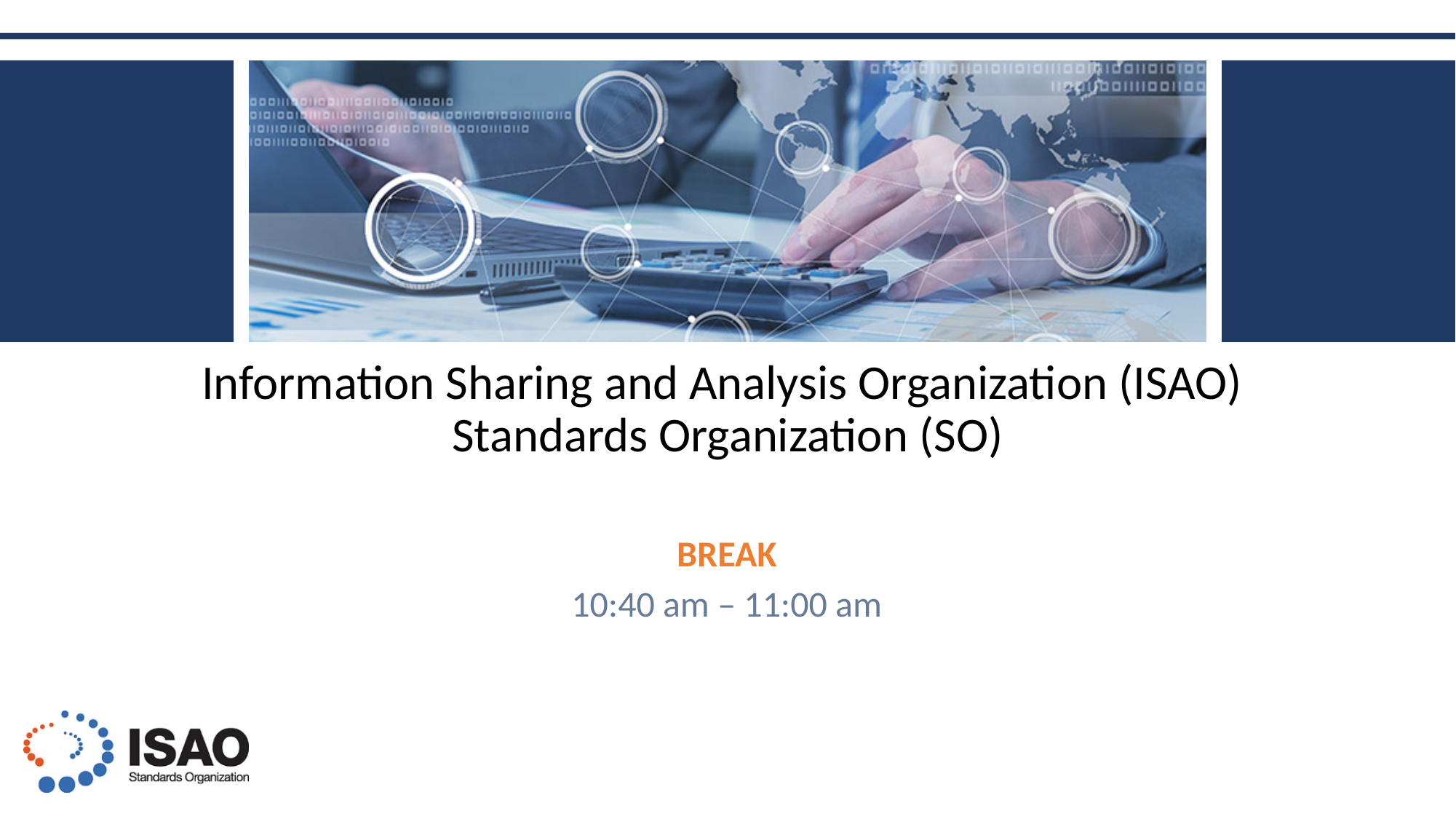

# Information Sharing and Analysis Organization (ISAO) Standards Organization (SO)

BREAK
10:40 am – 11:00 am